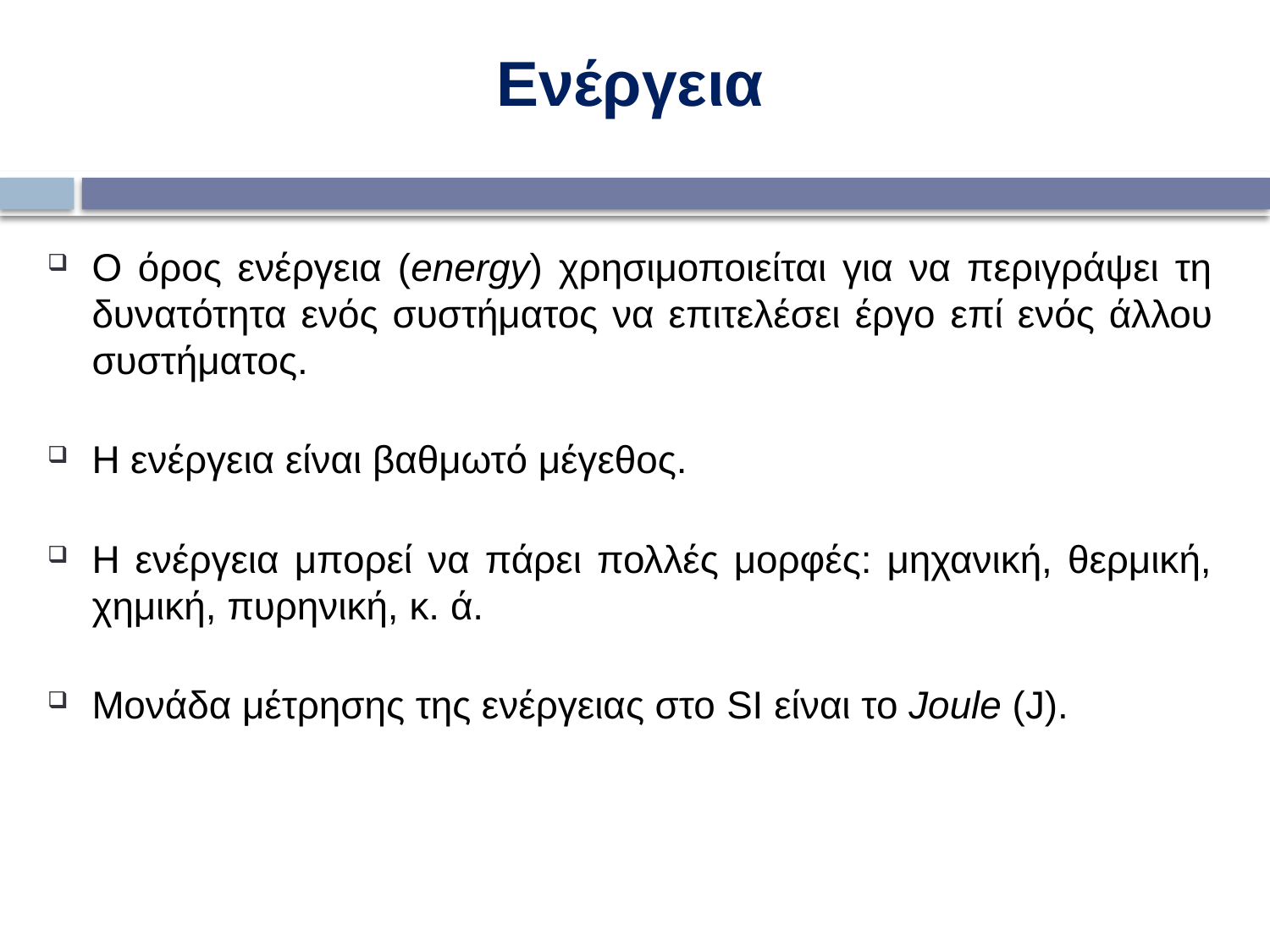

Ενέργεια
Ο όρος ενέργεια (energy) χρησιμοποιείται για να περιγράψει τη δυνατότητα ενός συστήματος να επιτελέσει έργο επί ενός άλλου συστήματος.
Η ενέργεια είναι βαθμωτό μέγεθος.
Η ενέργεια μπορεί να πάρει πολλές μορφές: μηχανική, θερμική, χημική, πυρηνική, κ. ά.
Μονάδα μέτρησης της ενέργειας στο SI είναι το Joule (J).